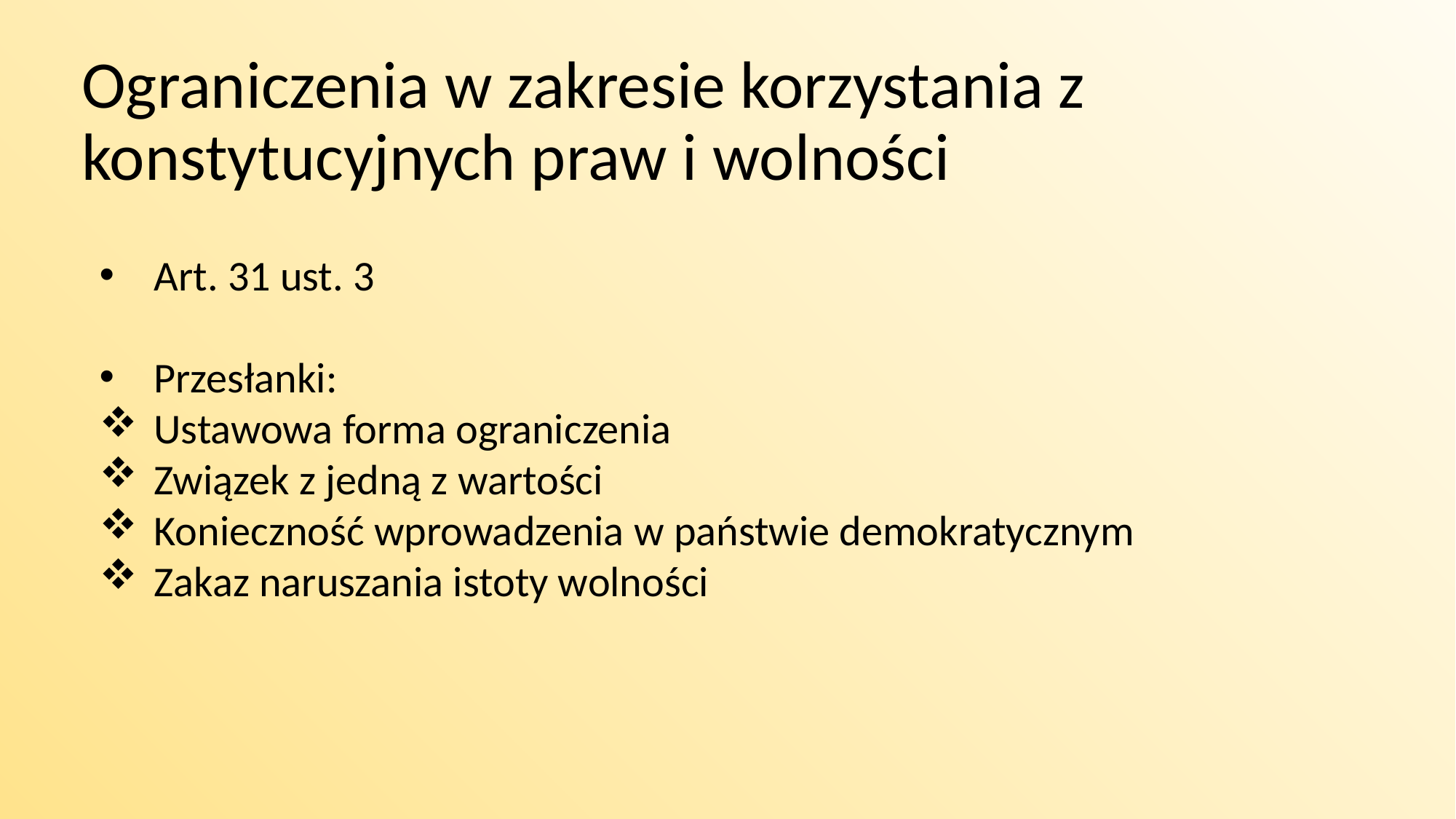

# Ograniczenia w zakresie korzystania z konstytucyjnych praw i wolności
Art. 31 ust. 3

Przesłanki:
Ustawowa forma ograniczenia
Związek z jedną z wartości
Konieczność wprowadzenia w państwie demokratycznym
Zakaz naruszania istoty wolności